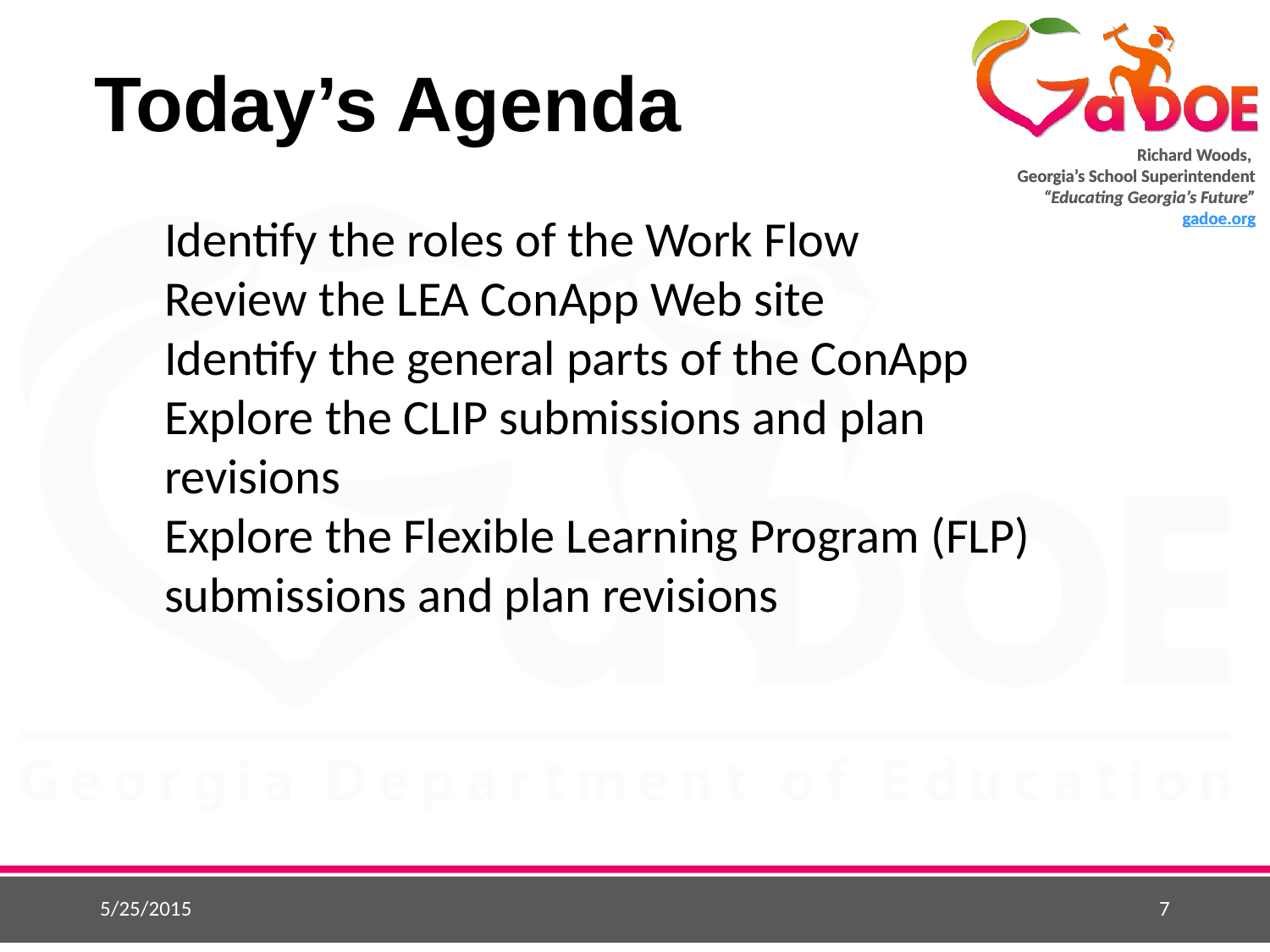

# Today’s Agenda
Identify the roles of the Work Flow
Review the LEA ConApp Web site
Identify the general parts of the ConApp
Explore the CLIP submissions and plan revisions
Explore the Flexible Learning Program (FLP) submissions and plan revisions
5/25/2015
7